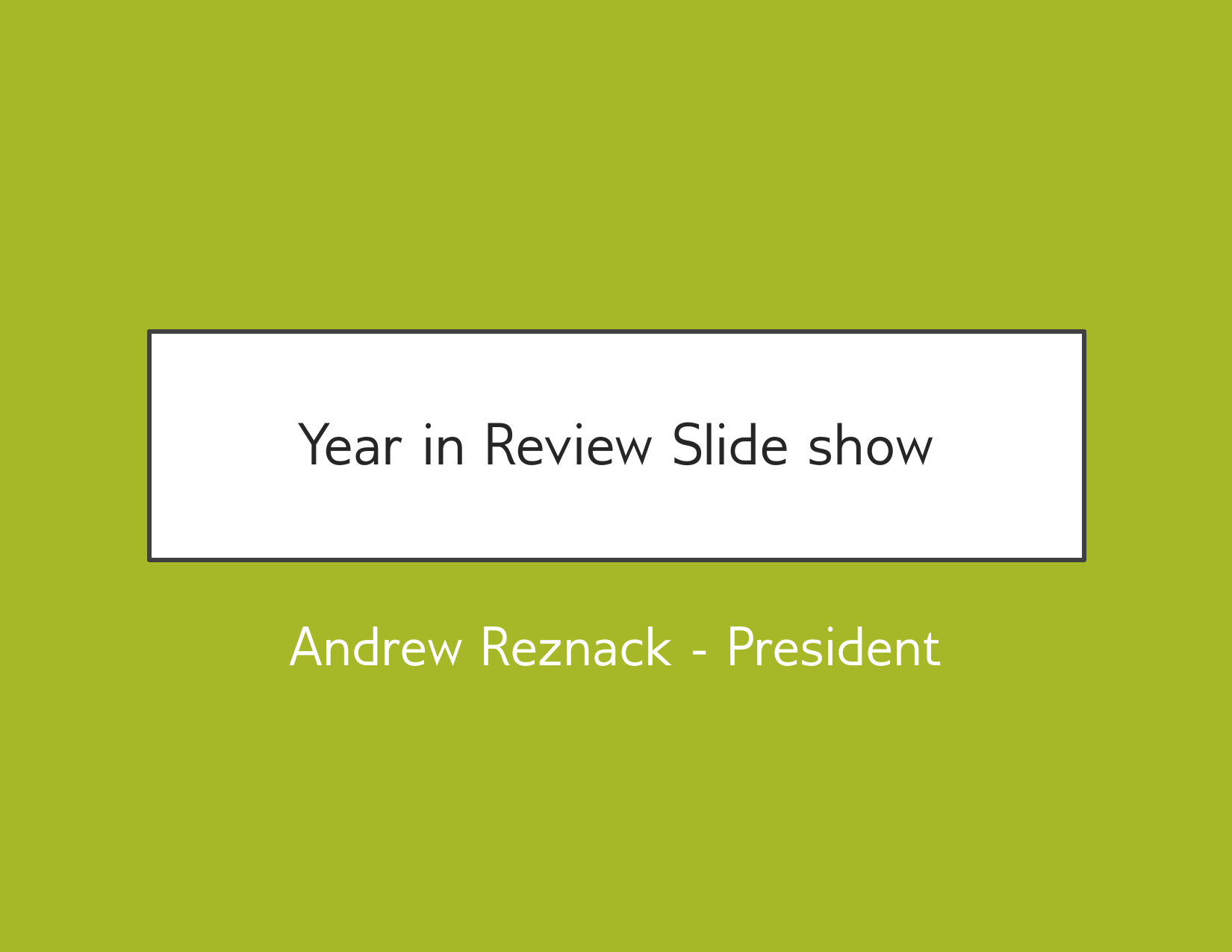

# Year in Review Slide show
Andrew Reznack - President